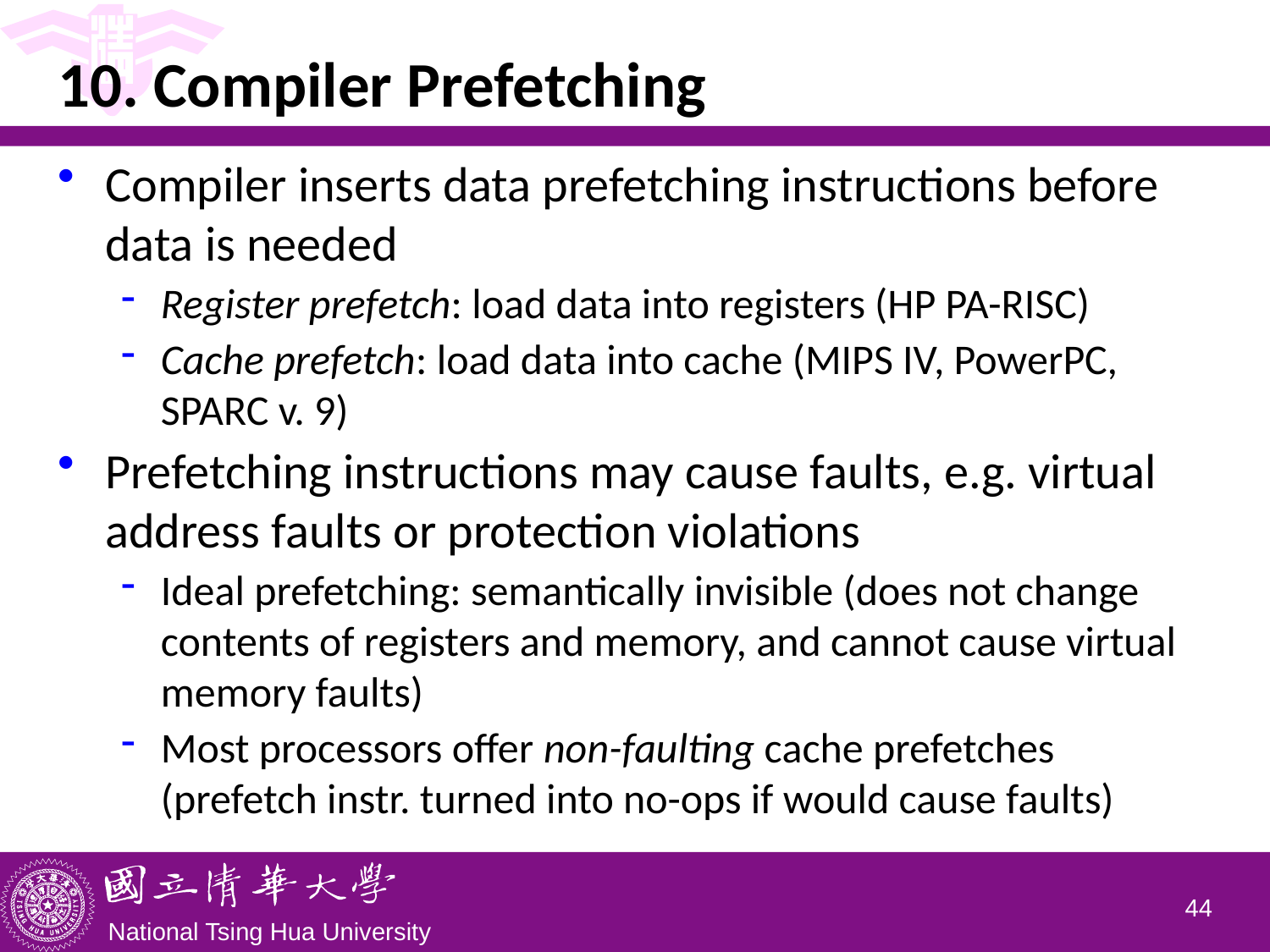

# 10. Compiler Prefetching
Compiler inserts data prefetching instructions before data is needed
Register prefetch: load data into registers (HP PA-RISC)
Cache prefetch: load data into cache (MIPS IV, PowerPC, SPARC v. 9)
Prefetching instructions may cause faults, e.g. virtual address faults or protection violations
Ideal prefetching: semantically invisible (does not change contents of registers and memory, and cannot cause virtual memory faults)
Most processors offer non-faulting cache prefetches (prefetch instr. turned into no-ops if would cause faults)
44